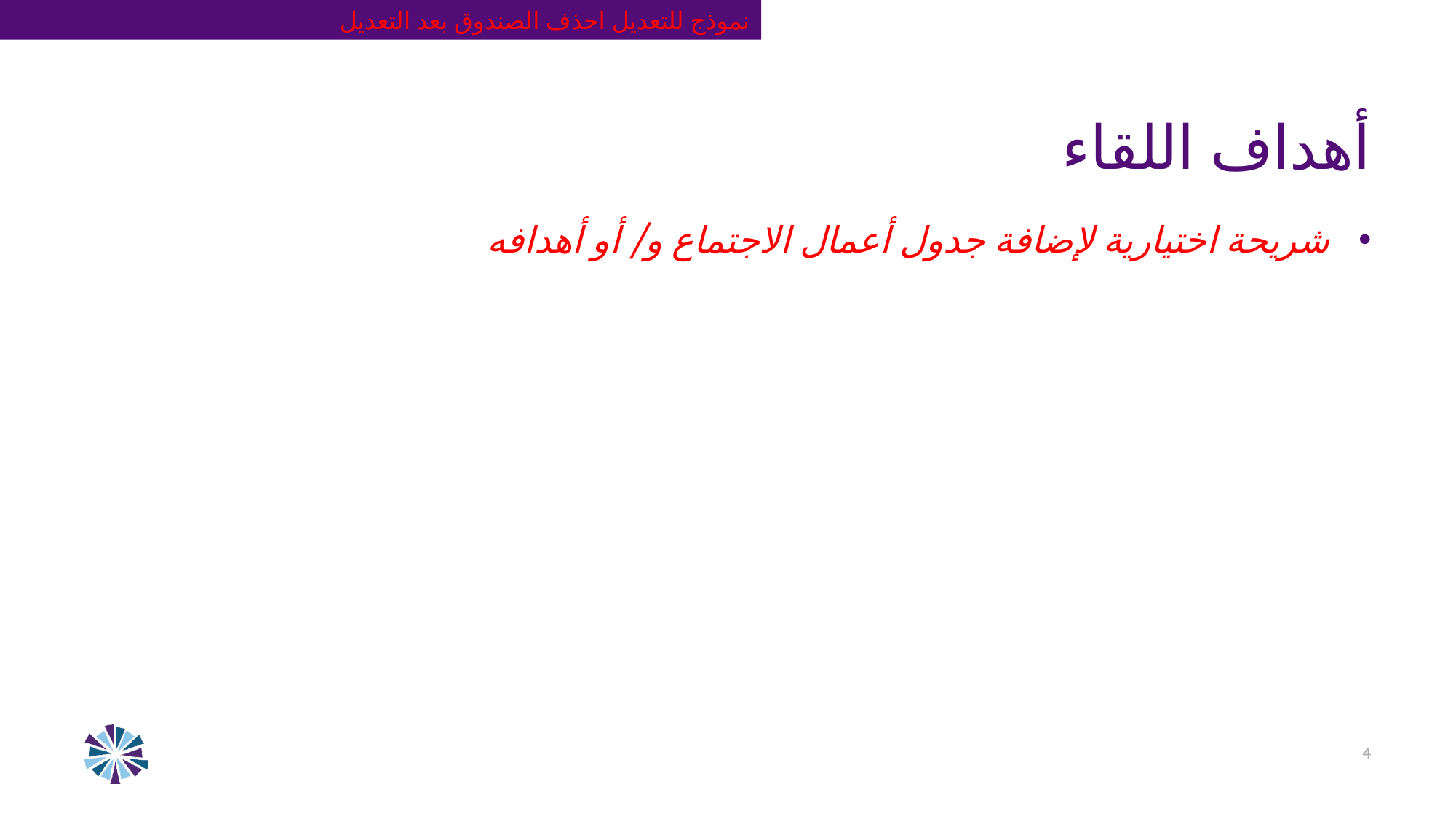

نموذج للتعديل احذف الصندوق بعد التعديل
# أهداف اللقاء
شريحة اختيارية لإضافة جدول أعمال الاجتماع و/ أو أهدافه
4